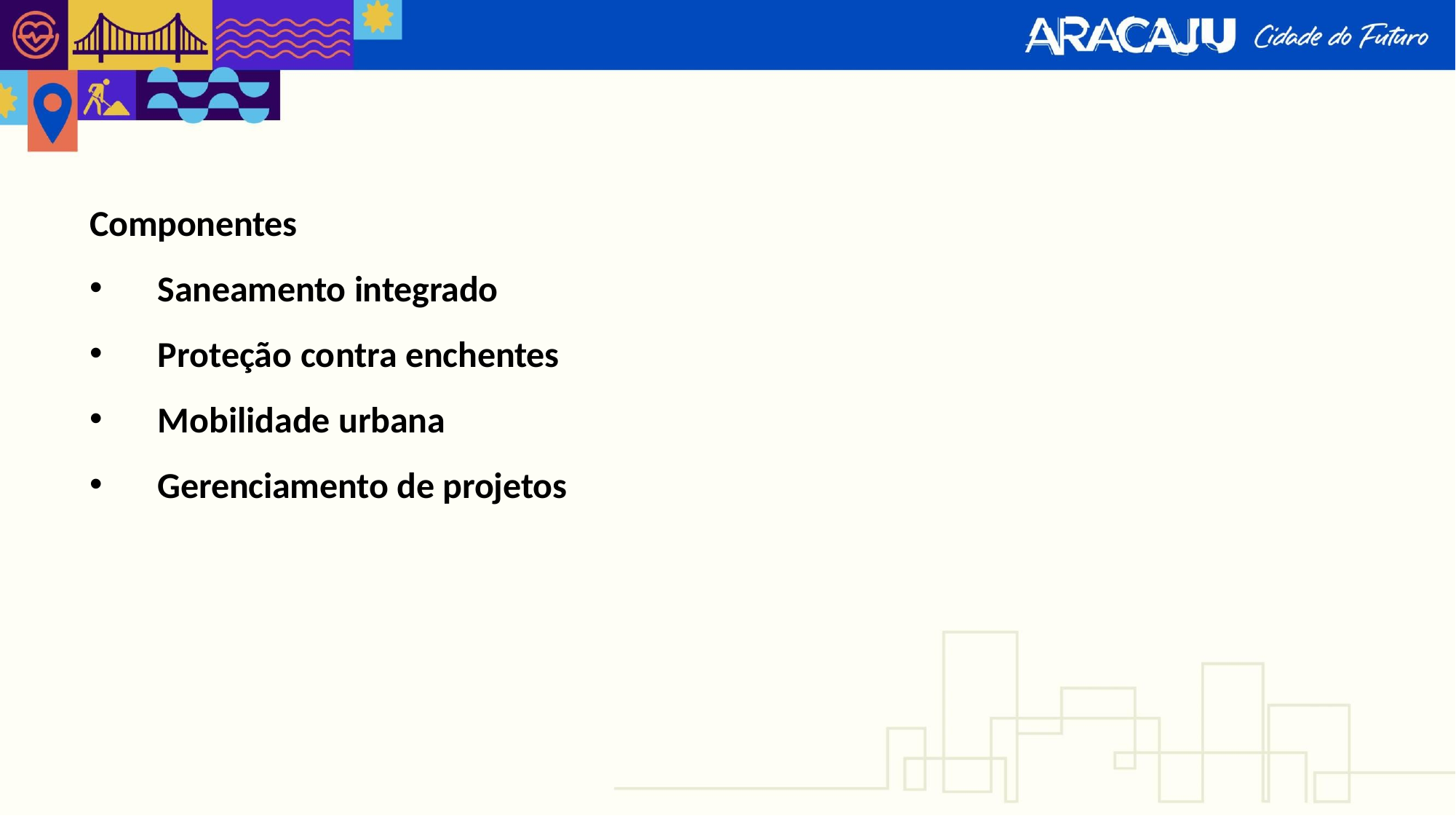

Componentes
Saneamento integrado
Proteção contra enchentes
Mobilidade urbana
Gerenciamento de projetos